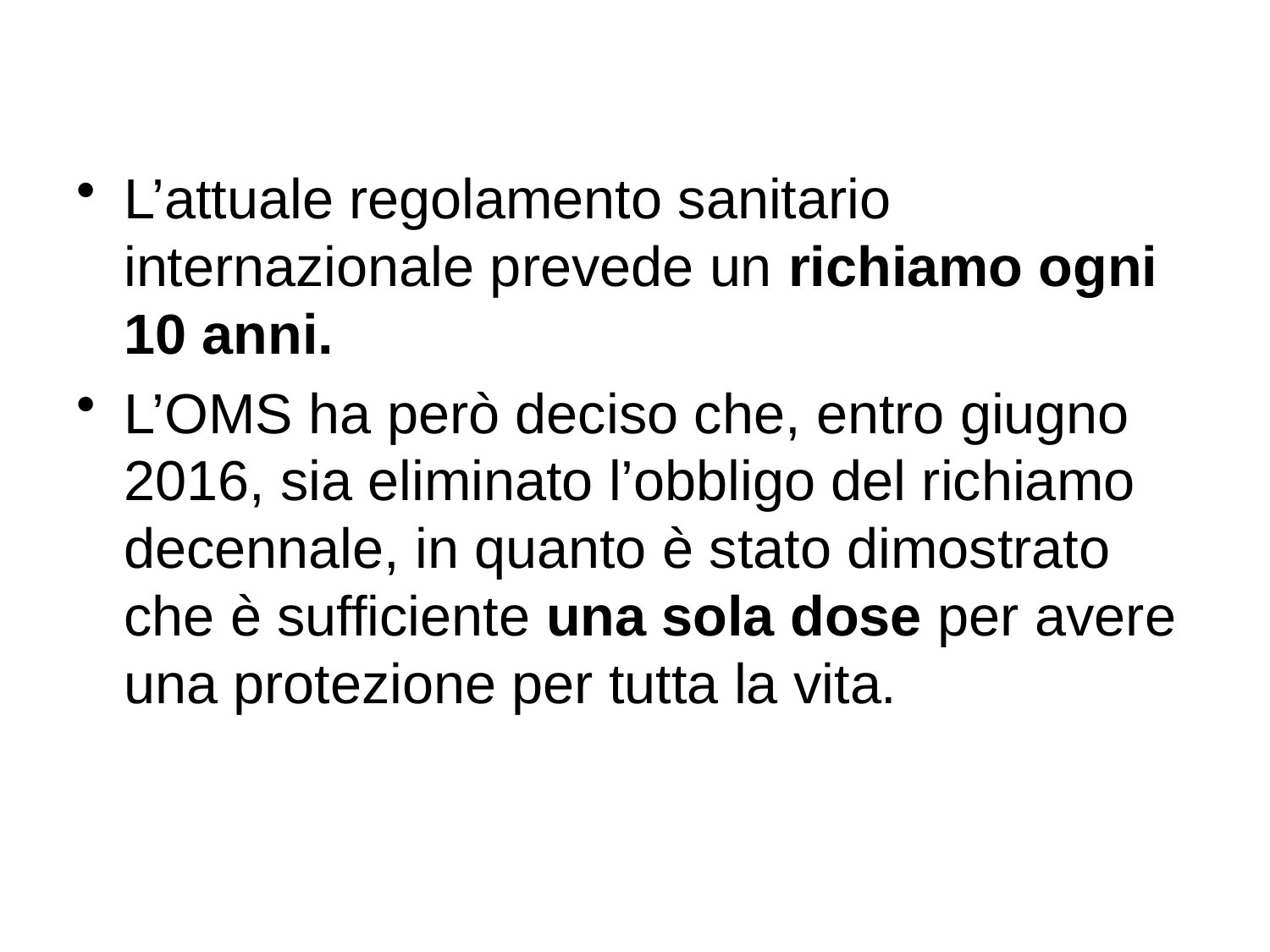

L’attuale regolamento sanitario internazionale prevede un richiamo ogni 10 anni.
L’OMS ha però deciso che, entro giugno 2016, sia eliminato l’obbligo del richiamo decennale, in quanto è stato dimostrato che è sufficiente una sola dose per avere una protezione per tutta la vita.